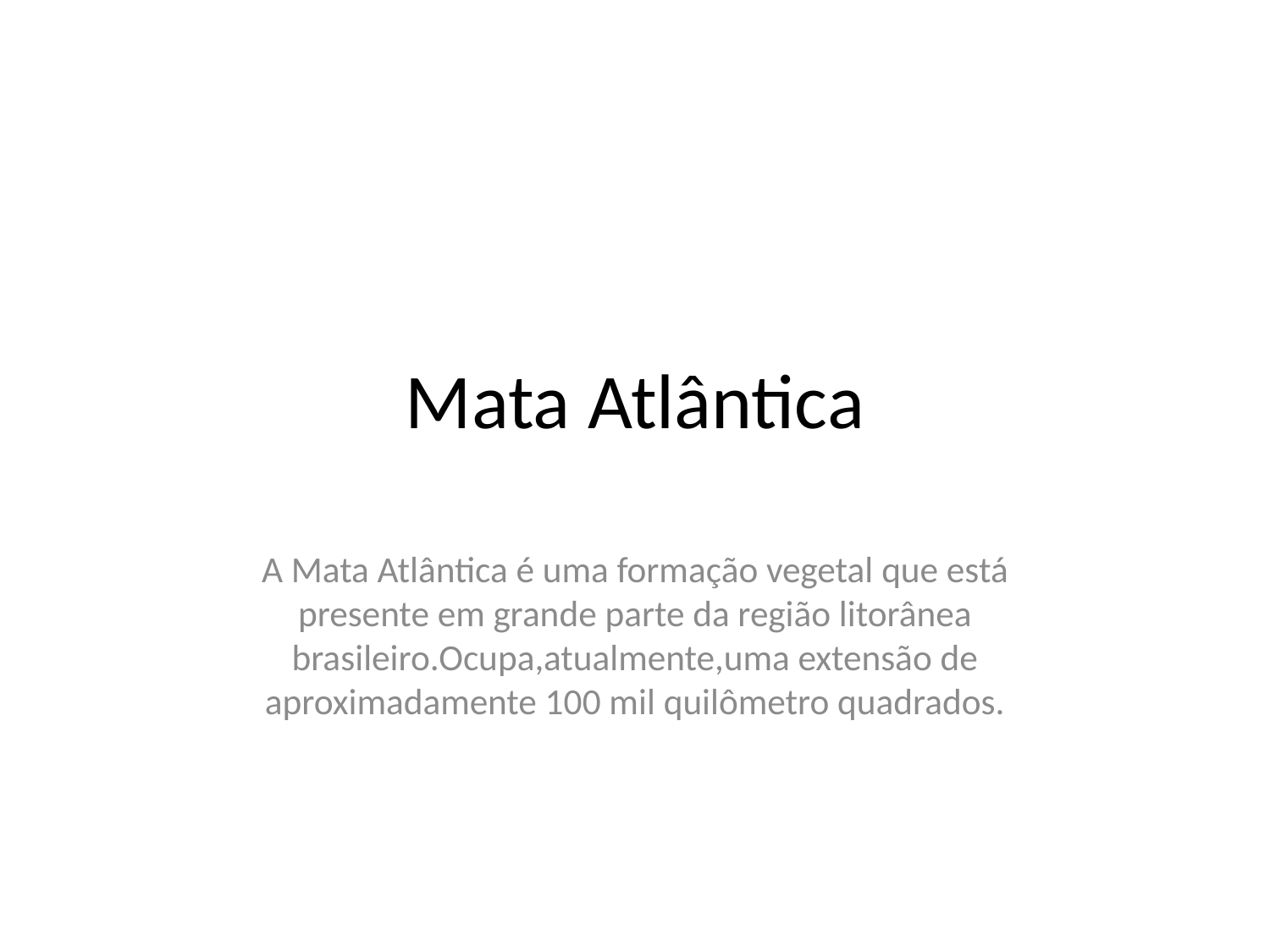

# Mata Atlântica
A Mata Atlântica é uma formação vegetal que está presente em grande parte da região litorânea brasileiro.Ocupa,atualmente,uma extensão de aproximadamente 100 mil quilômetro quadrados.